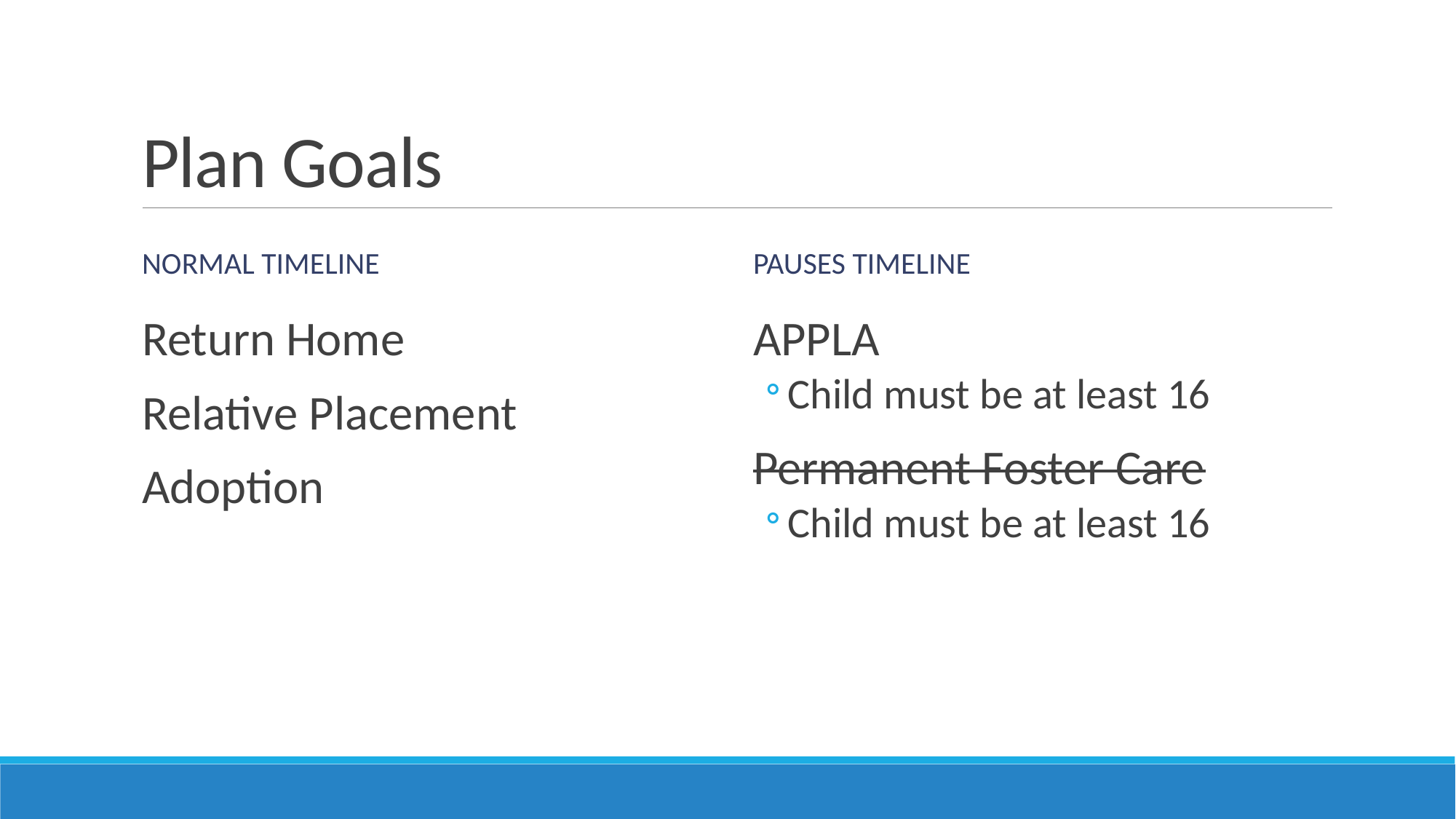

# Plan Goals
Normal TImeline
Pauses Timeline
APPLA
Child must be at least 16
Permanent Foster Care
Child must be at least 16

Return Home
Relative Placement
Adoption